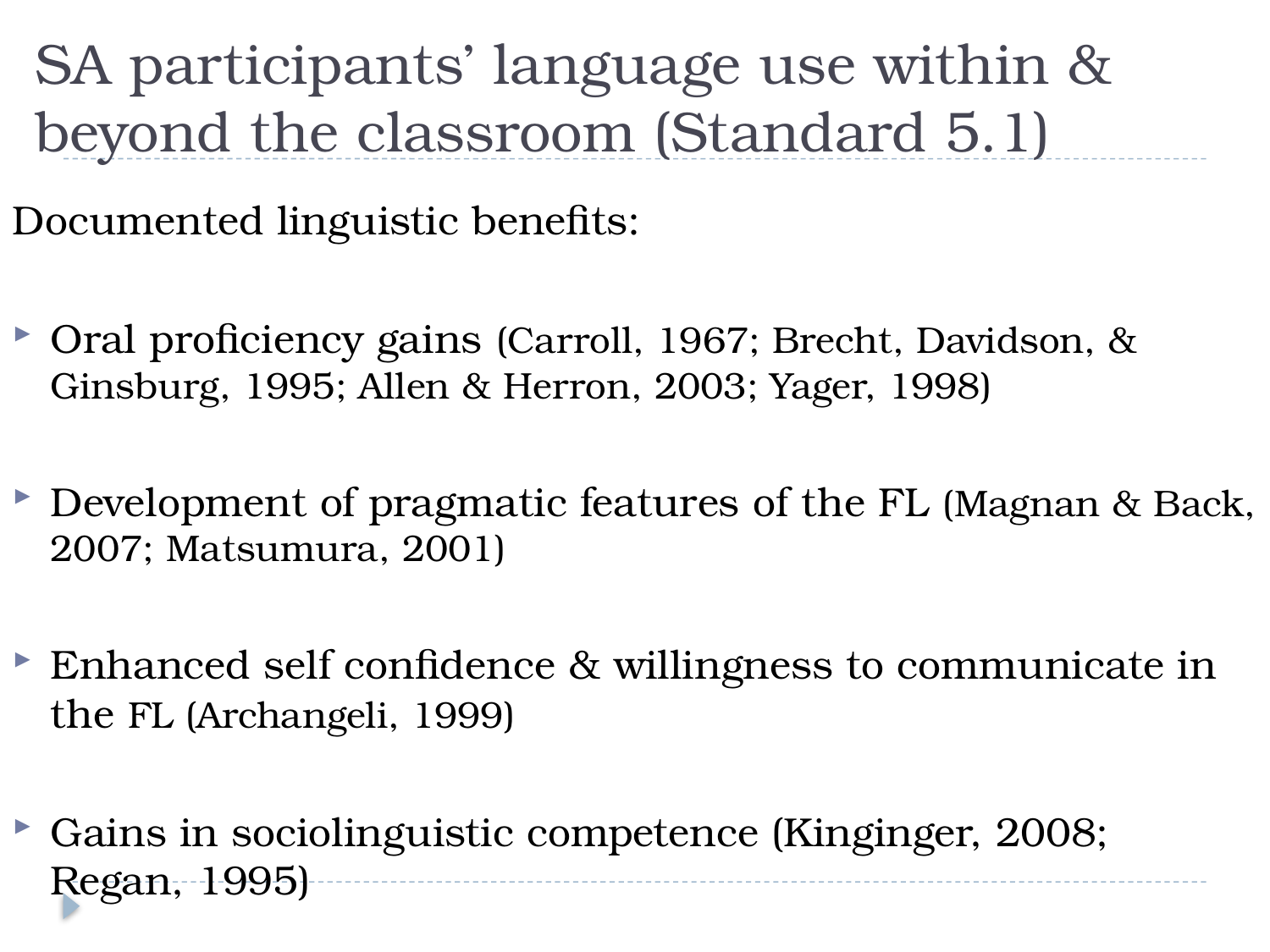

# SA participants’ language use within & beyond the classroom (Standard 5.1)
Documented linguistic benefits:

Oral proficiency gains (Carroll, 1967; Brecht, Davidson, & Ginsburg, 1995; Allen & Herron, 2003; Yager, 1998)

Development of pragmatic features of the FL (Magnan & Back, 2007; Matsumura, 2001)

Enhanced self confidence & willingness to communicate in the FL (Archangeli, 1999)

Gains in sociolinguistic competence (Kinginger, 2008; Regan, 1995)